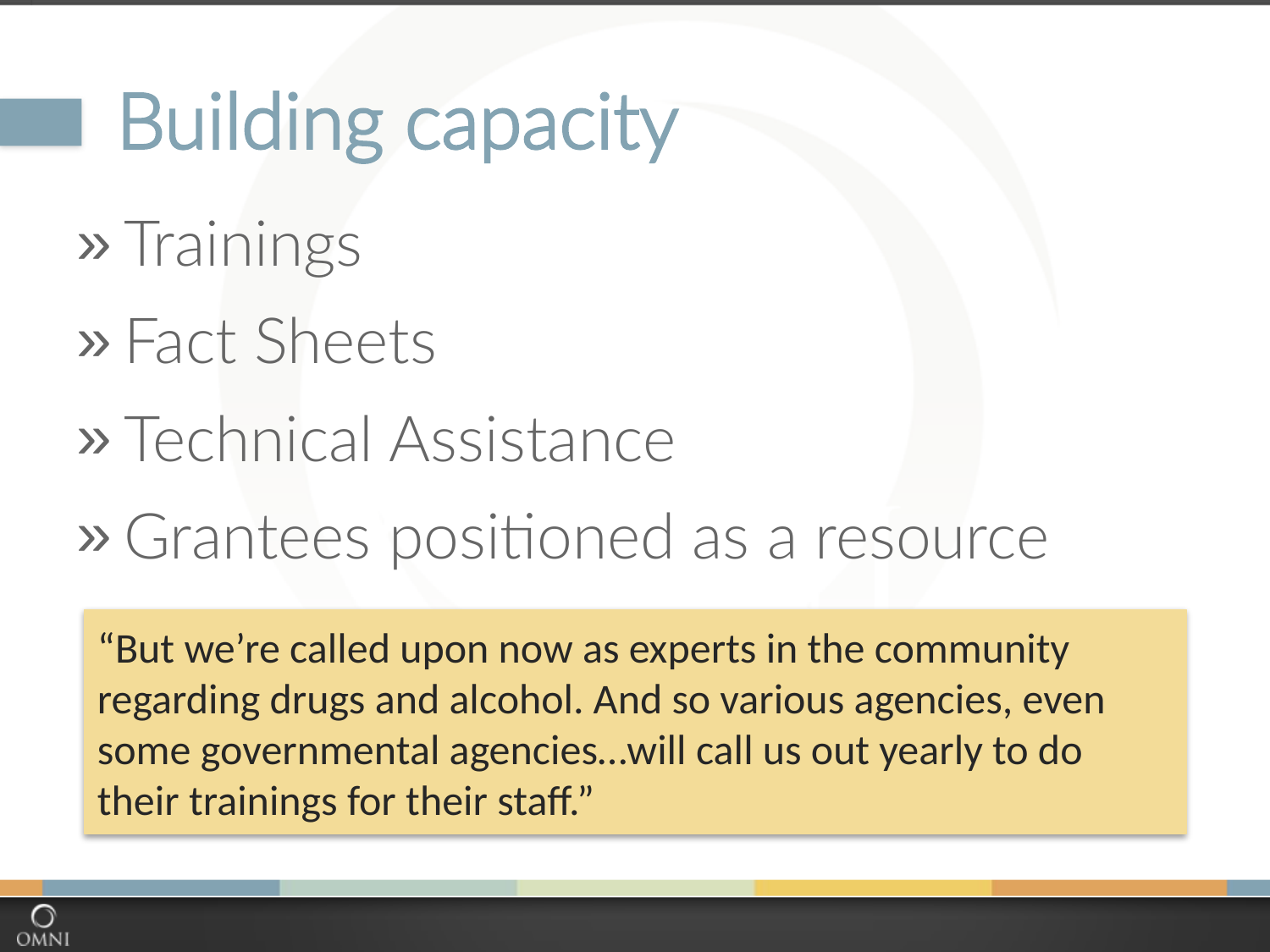

# Building capacity
Trainings
Fact Sheets
Technical Assistance
Grantees positioned as a resource
“But we’re called upon now as experts in the community regarding drugs and alcohol. And so various agencies, even some governmental agencies…will call us out yearly to do their trainings for their staff.”